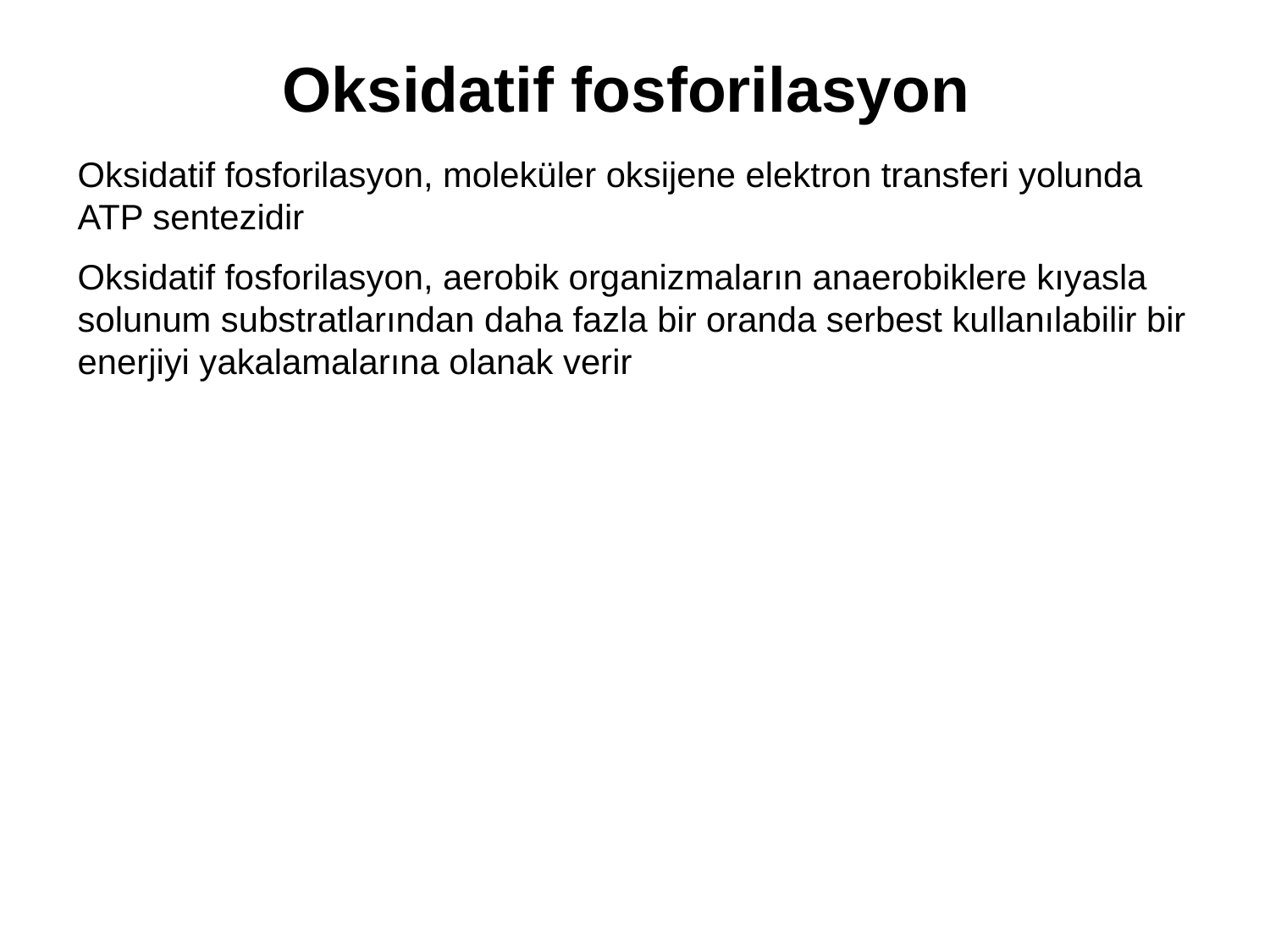

# Oksidatif fosforilasyon
Oksidatif fosforilasyon, moleküler oksijene elektron transferi yolunda ATP sentezidir
Oksidatif fosforilasyon, aerobik organizmaların anaerobiklere kıyasla solunum substratlarından daha fazla bir oranda serbest kullanılabilir bir enerjiyi yakalamalarına olanak verir